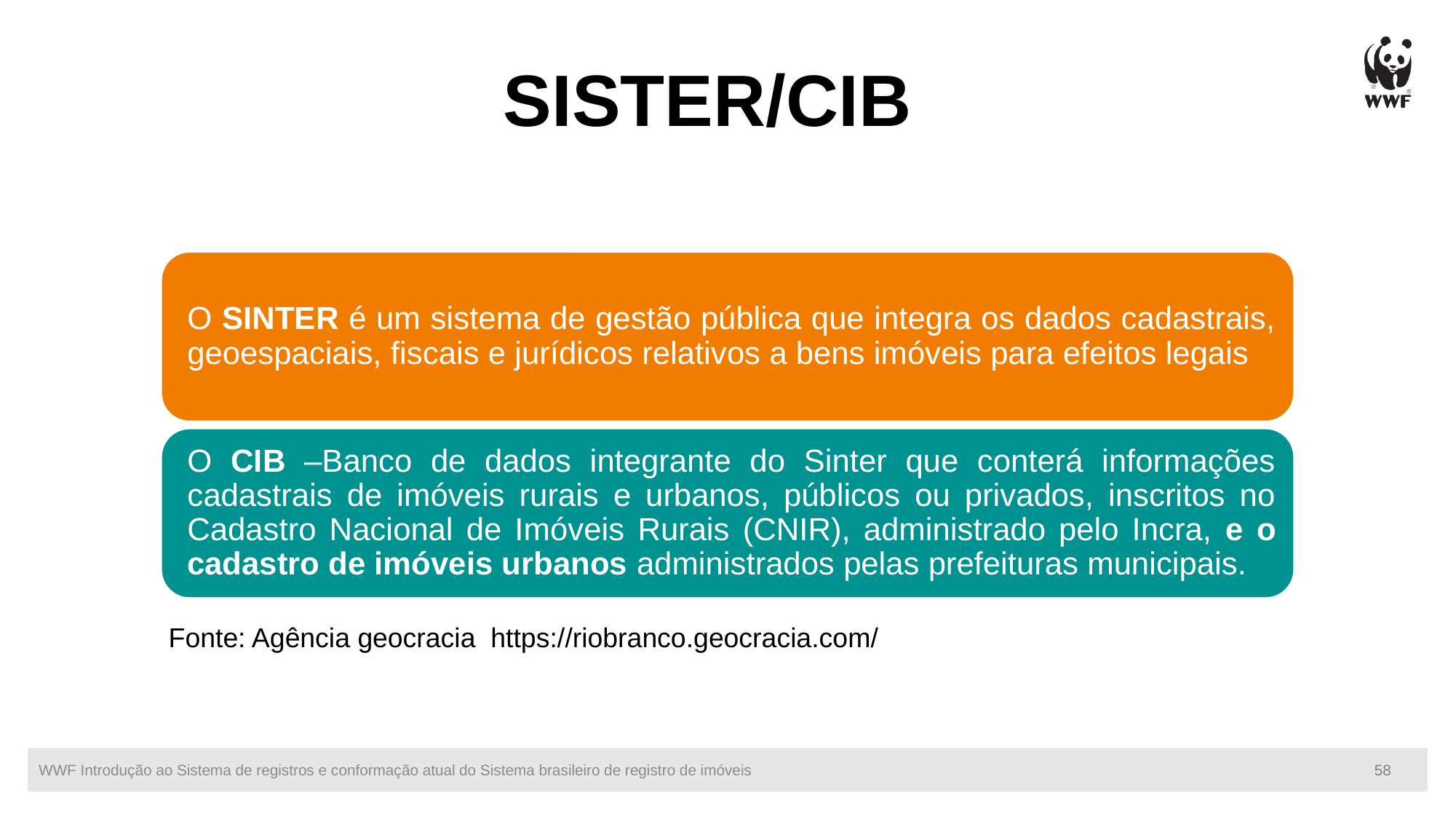

# SISTER/CIB
O SINTER é um sistema de gestão pública que integra os dados cadastrais, geoespaciais, fiscais e jurídicos relativos a bens imóveis para efeitos legais
O CIB –Banco de dados integrante do Sinter que conterá informações cadastrais de imóveis rurais e urbanos, públicos ou privados, inscritos no Cadastro Nacional de Imóveis Rurais (CNIR), administrado pelo Incra, e o cadastro de imóveis urbanos administrados pelas prefeituras municipais.
Fonte: Agência geocracia  https://riobranco.geocracia.com/
WWF Introdução ao Sistema de registros e conformação atual do Sistema brasileiro de registro de imóveis
58